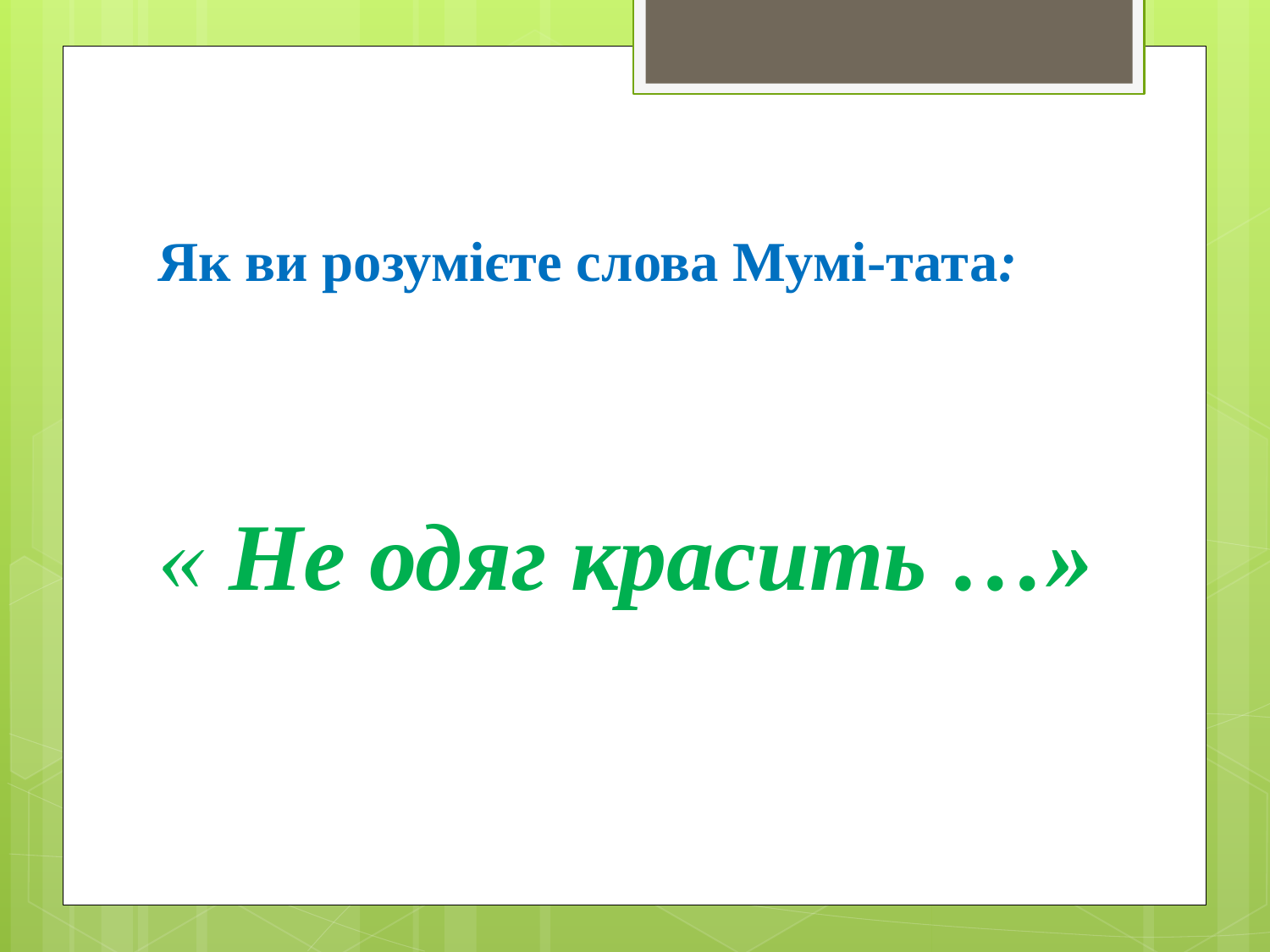

# Як ви розумієте слова Мумі-тата: « Не одяг красить …»